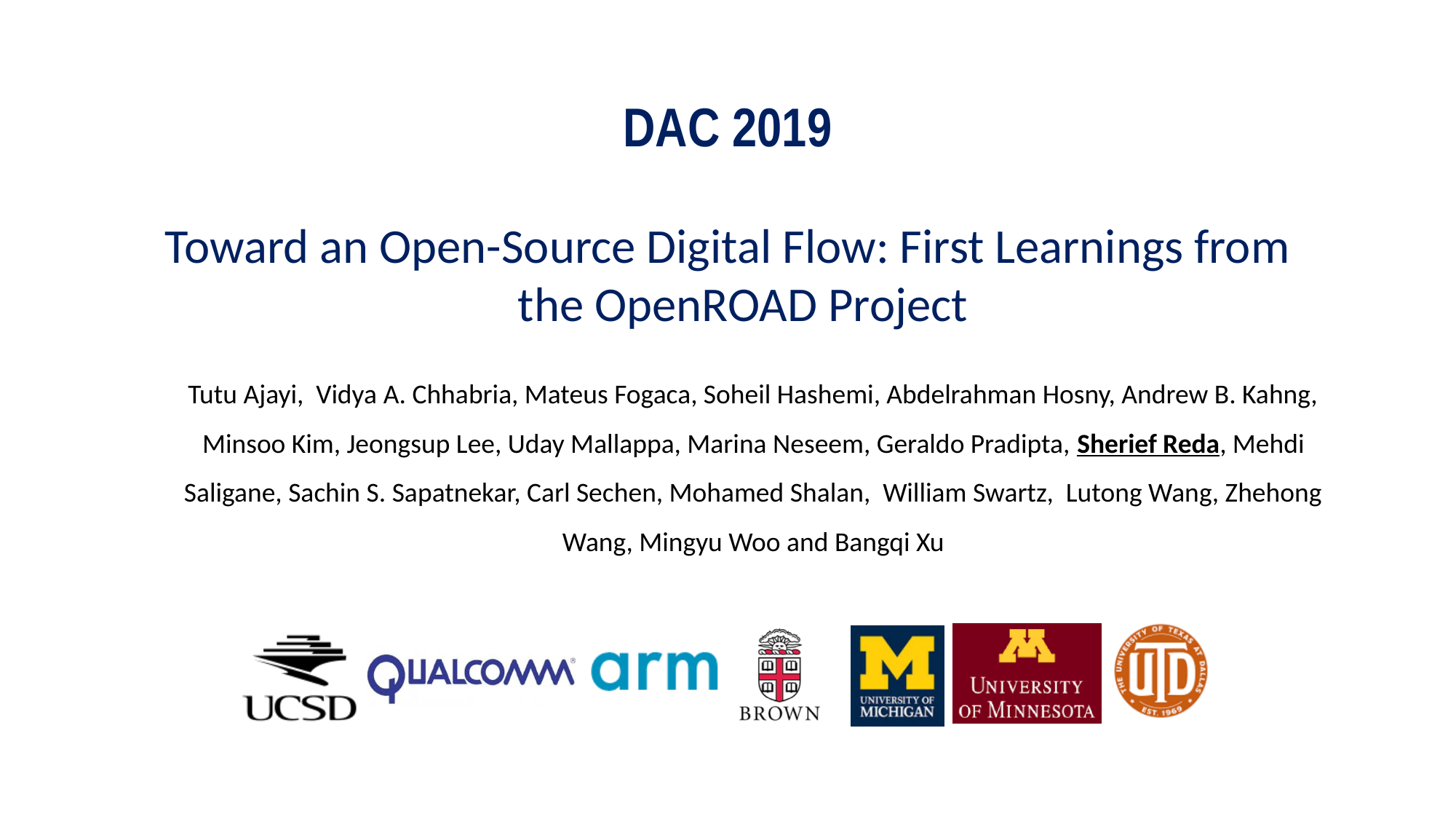

Toward an Open-Source Digital Flow: First Learnings from the OpenROAD Project
Tutu Ajayi,  Vidya A. Chhabria, Mateus Fogaca, Soheil Hashemi, Abdelrahman Hosny, Andrew B. Kahng, Minsoo Kim, Jeongsup Lee, Uday Mallappa, Marina Neseem, Geraldo Pradipta, Sherief Reda, Mehdi Saligane, Sachin S. Sapatnekar, Carl Sechen, Mohamed Shalan,  William Swartz,  Lutong Wang, Zhehong Wang, Mingyu Woo and Bangqi Xu